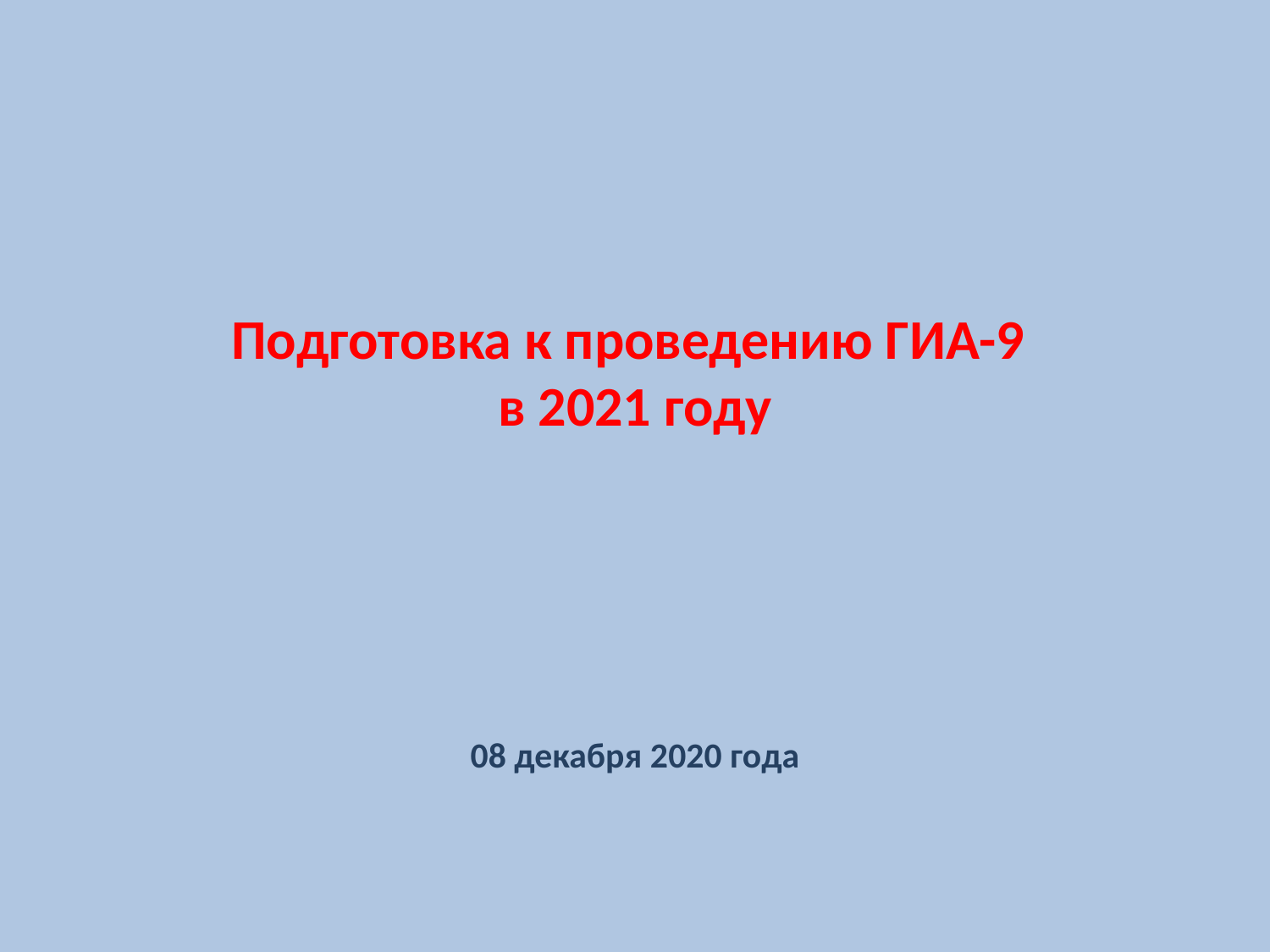

# Подготовка к проведению ГИА-9 в 2021 году
08 декабря 2020 года